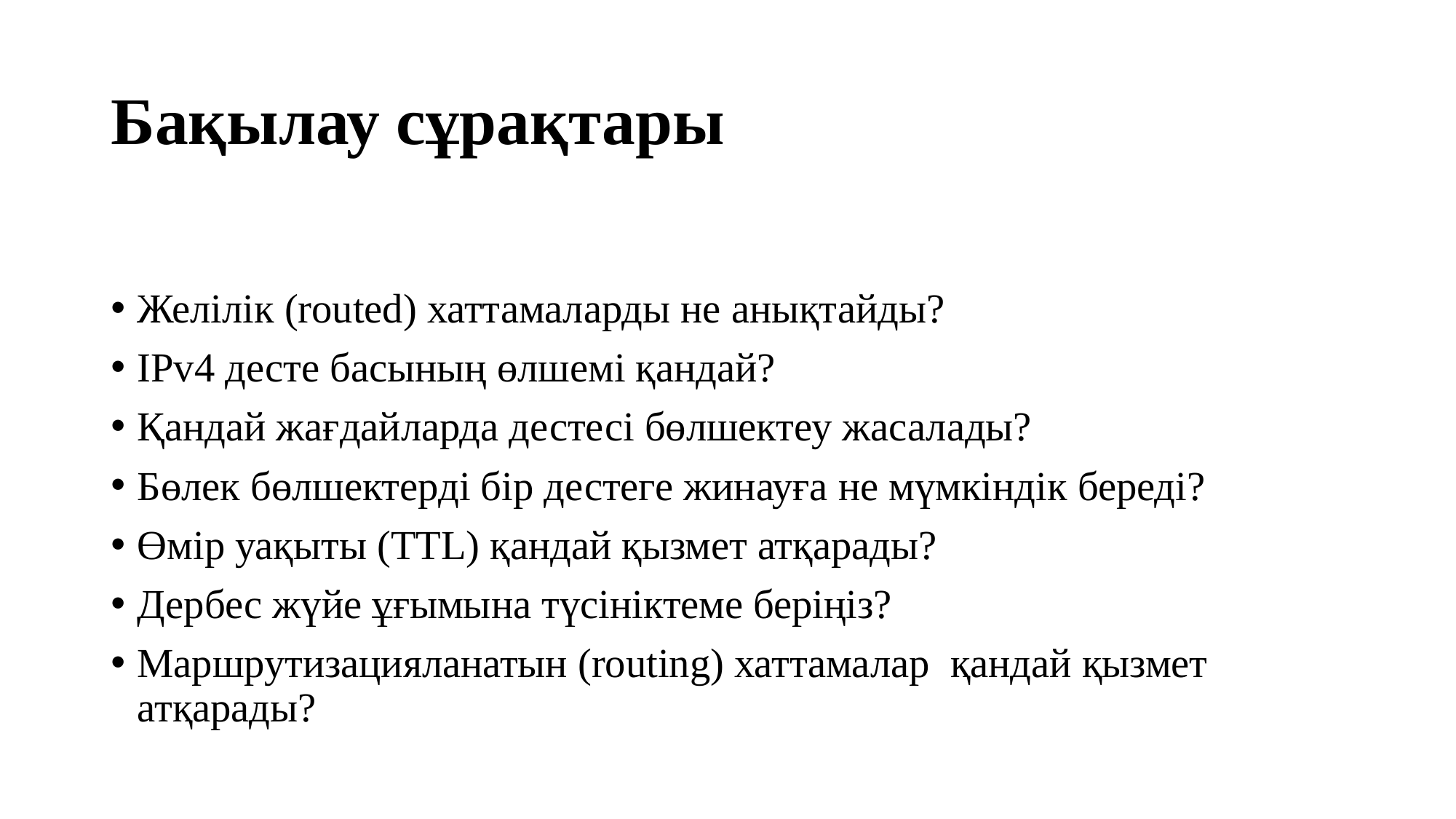

# Бақылау сұрақтары

Желілік (routed) хаттамаларды не анықтайды?
IPv4 десте басының өлшемі қандай?
Қандай жағдайларда дестесі бөлшектеу жасалады?
Бөлек бөлшектерді бір дестеге жинауға не мүмкіндік береді?
Өмір уақыты (TTL) қандай қызмет атқарады?
Дербес жүйе ұғымына түсініктеме беріңіз?
Маршрутизацияланатын (routing) хаттамалар  қандай қызмет атқарады?